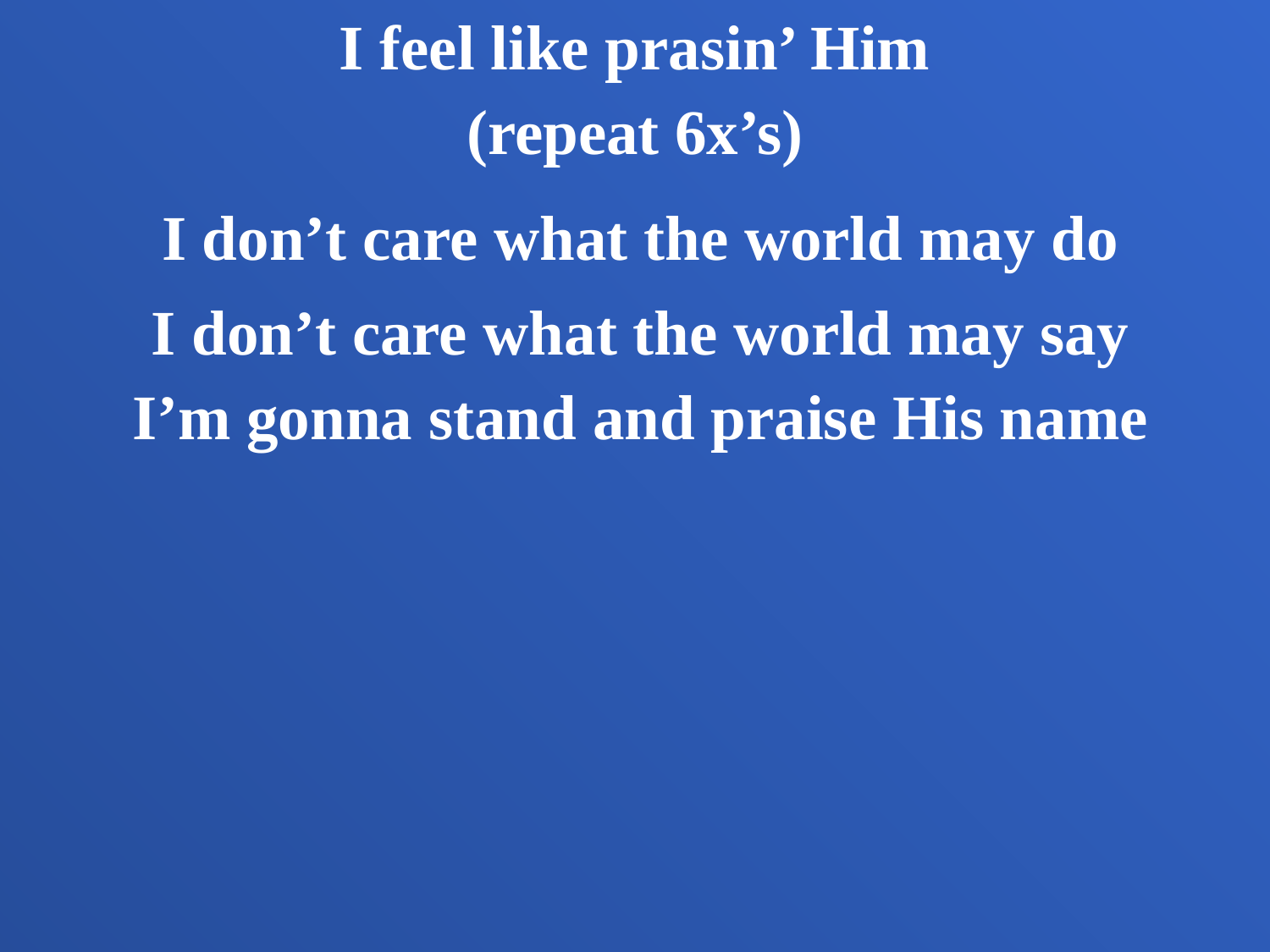

I feel like prasin’ Him
(repeat 6x’s)
I don’t care what the world may do
I don’t care what the world may say
I’m gonna stand and praise His name